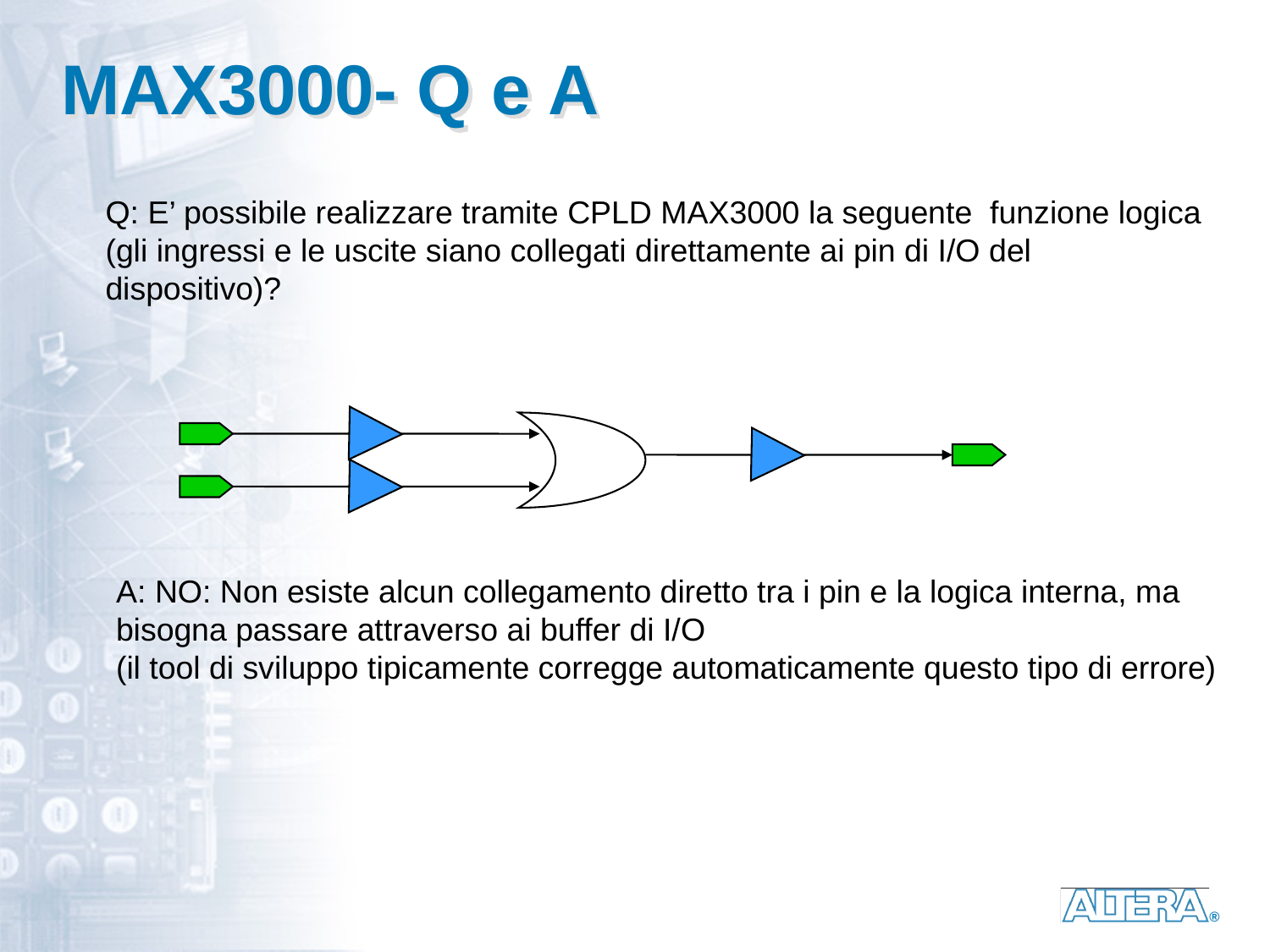

# MAX3000- Q e A
Q: E’ possibile realizzare tramite CPLD MAX3000 la seguente  funzione logica (gli ingressi e le uscite siano collegati direttamente ai pin di I/O del dispositivo)?

A: NO: Non esiste alcun collegamento diretto tra i pin e la logica interna, ma bisogna passare attraverso ai buffer di I/O
(il tool di sviluppo tipicamente corregge automaticamente questo tipo di errore)